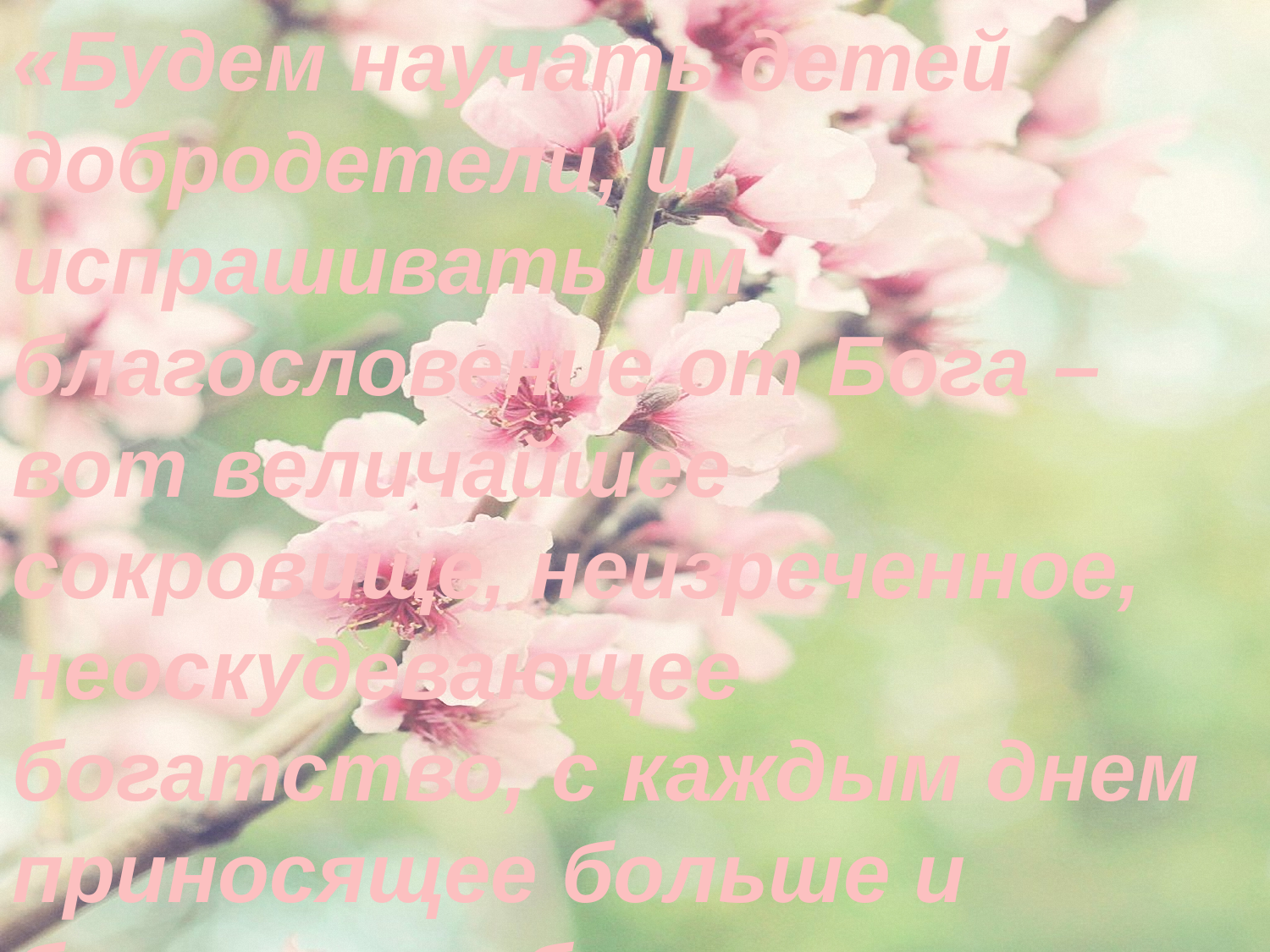

«Будем научать детей добродетели, и испрашивать им благословение от Бога – вот величайшее сокровище, неизреченное, неоскудевающее богатство, с каждым днем приносящее больше и больше прибытка»
Иоанн Златоуст